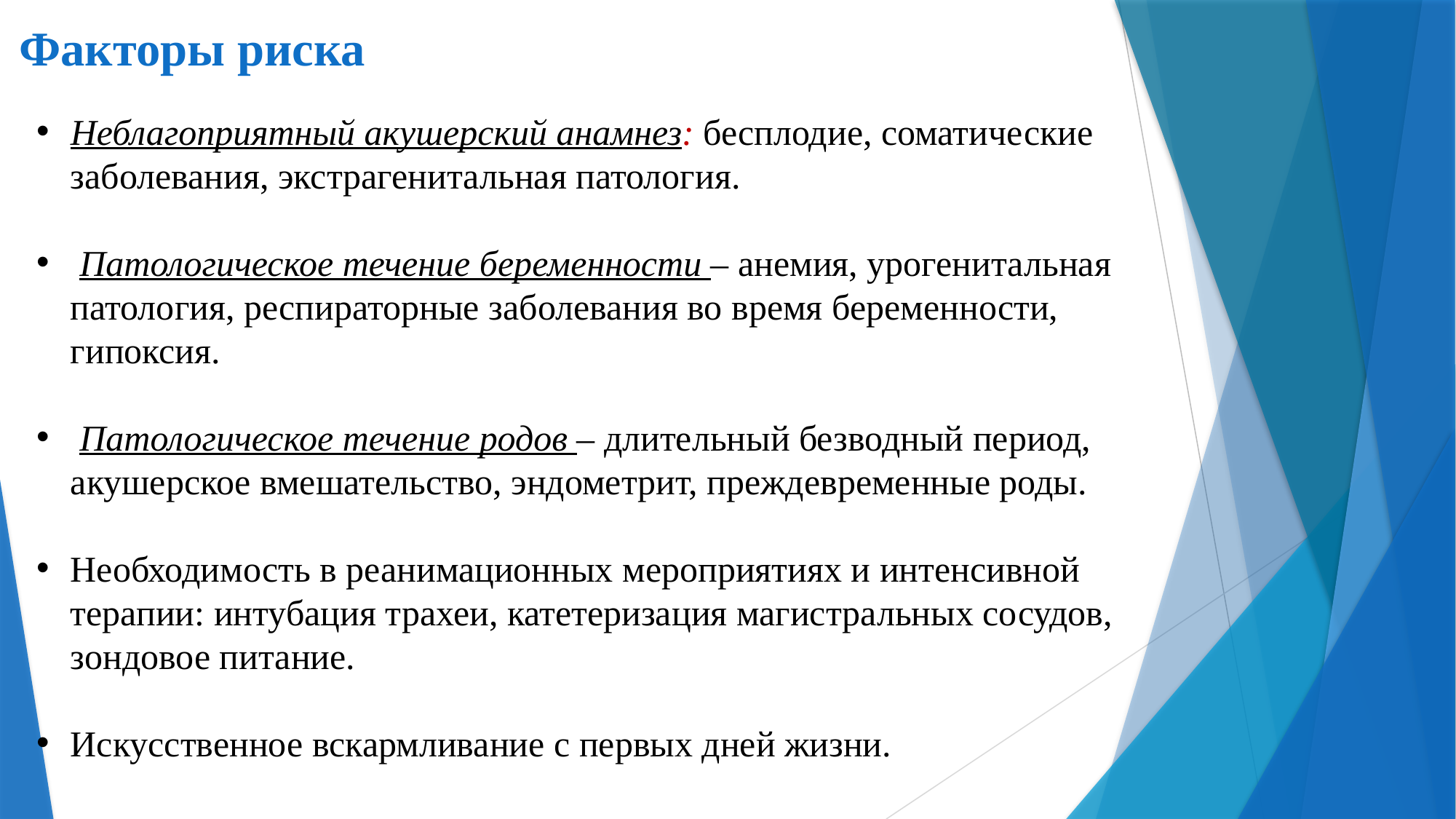

# Факторы риска
Неблагоприятный акушерский анамнез: бесплодие, соматические заболевания, экстрагенитальная патология.

 Патологическое течение беременности – анемия, урогенитальная патология, респираторные заболевания во время беременности, гипоксия.

 Патологическое течение родов – длительный безводный период, акушерское вмешательство, эндометрит, преждевременные роды.

Необходимость в реанимационных мероприятиях и интенсивной терапии: интубация трахеи, катетеризация магистральных сосудов, зондовое питание.

Искусственное вскармливание с первых дней жизни.